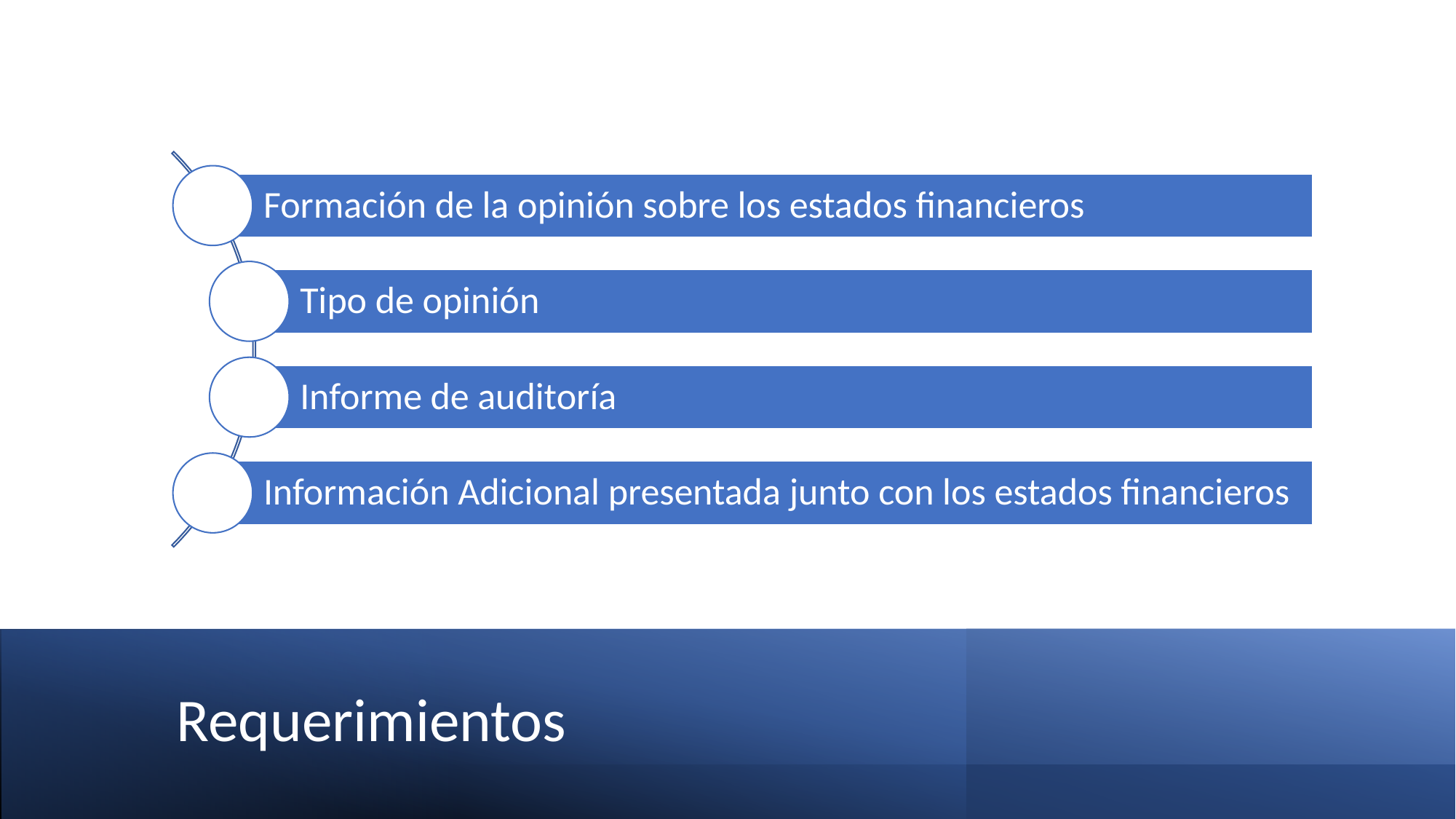

Formación de la opinión sobre los estados financieros
Tipo de opinión
Informe de auditoría
Información Adicional presentada junto con los estados financieros

# Requerimientos